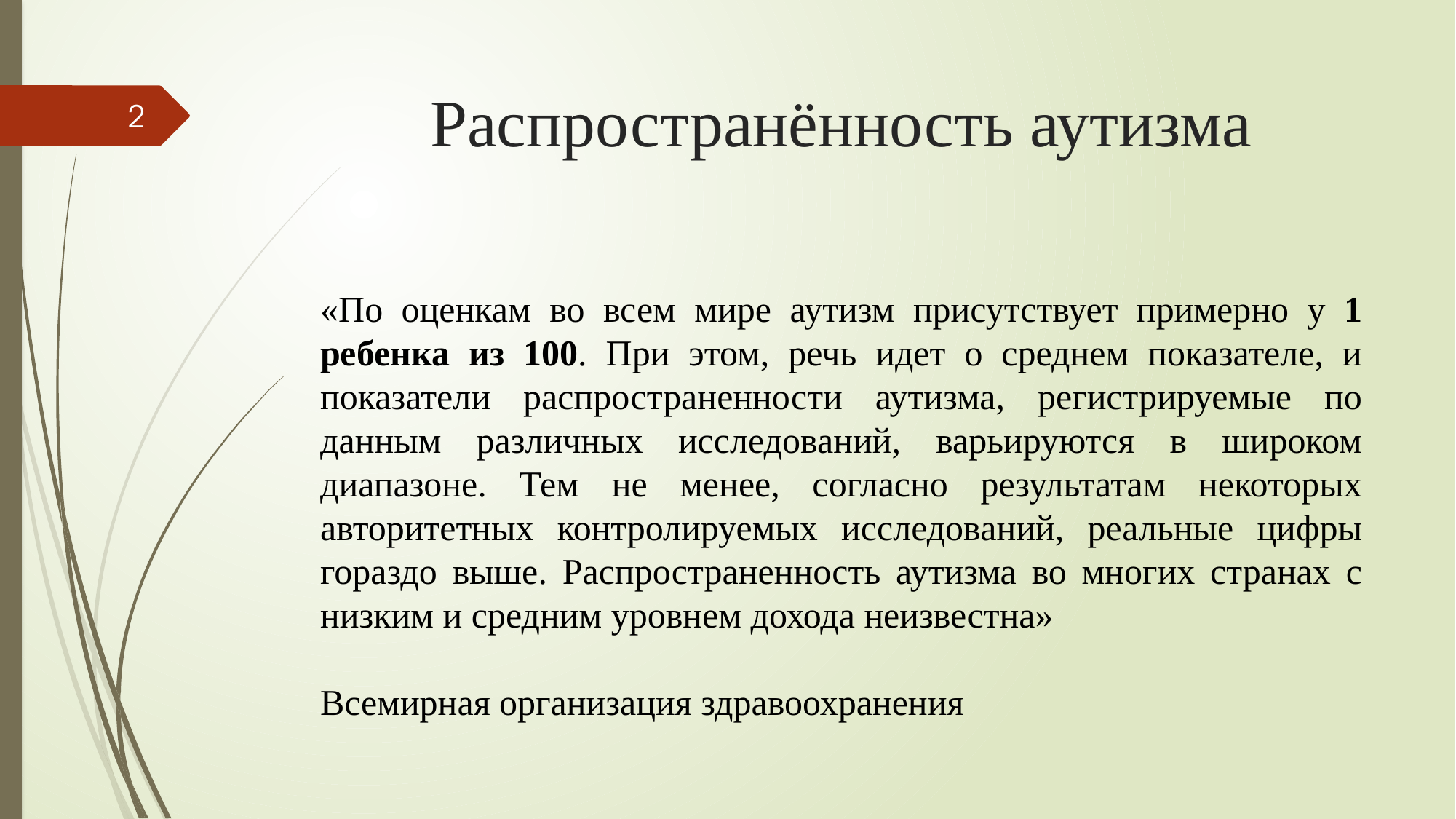

# Распространённость аутизма
2
«По оценкам во всем мире аутизм присутствует примерно у 1 ребенка из 100. При этом, речь идет о среднем показателе, и показатели распространенности аутизма, регистрируемые по данным различных исследований, варьируются в широком диапазоне. Тем не менее, согласно результатам некоторых авторитетных контролируемых исследований, реальные цифры гораздо выше. Распространенность аутизма во многих странах с низким и средним уровнем дохода неизвестна»

Всемирная организация здравоохранения